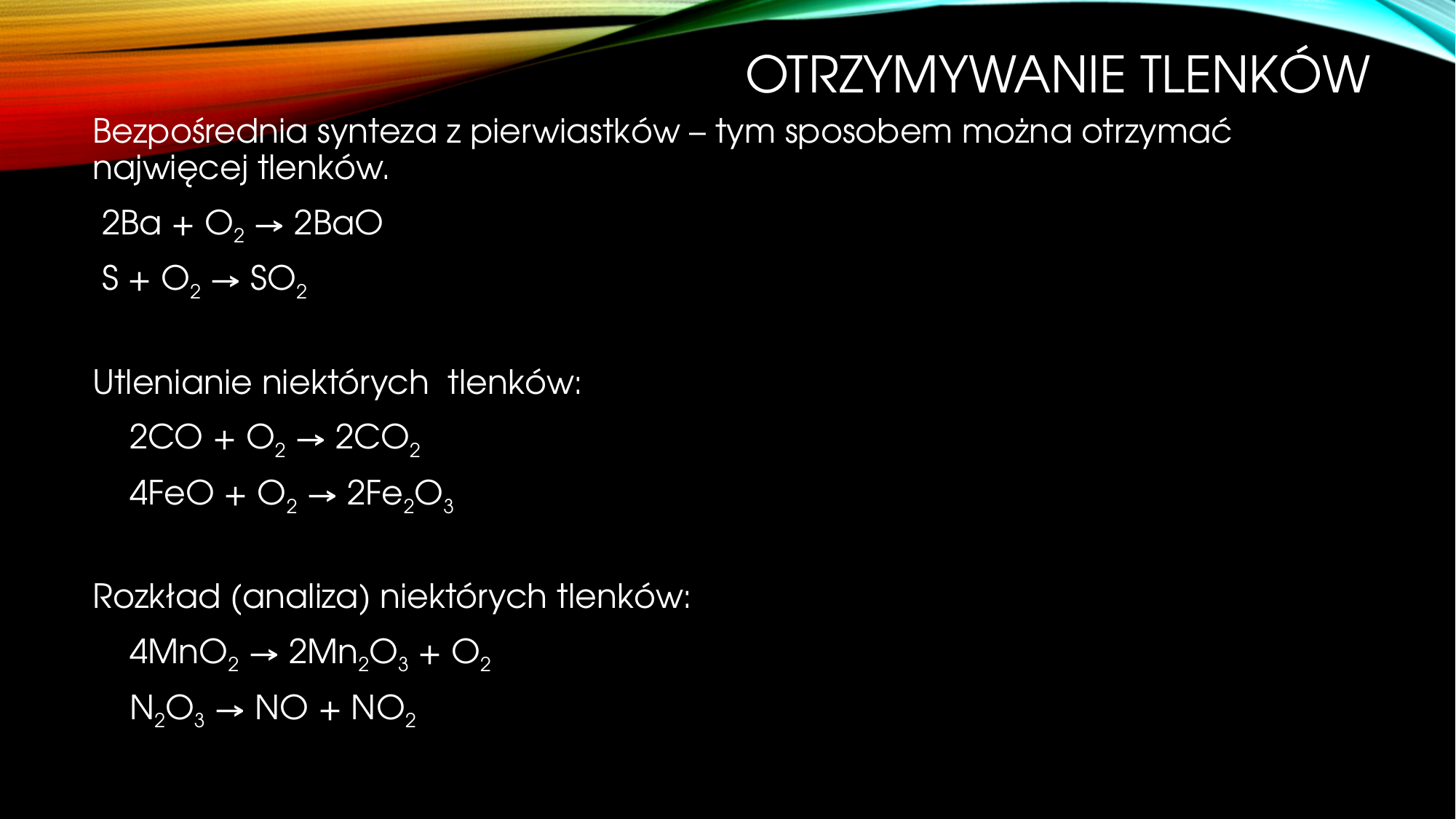

# Otrzymywanie tlenków
Bezpośrednia synteza z pierwiastków – tym sposobem można otrzymać najwięcej tlenków.
 2Ba + O2 → 2BaO
 S + O2 → SO2

Utlenianie niektórych  tlenków:
    2CO + O2 → 2CO2
    4FeO + O2 → 2Fe2O3

Rozkład (analiza) niektórych tlenków:
    4MnO2 → 2Mn2O3 + O2
    N2O3 → NO + NO2